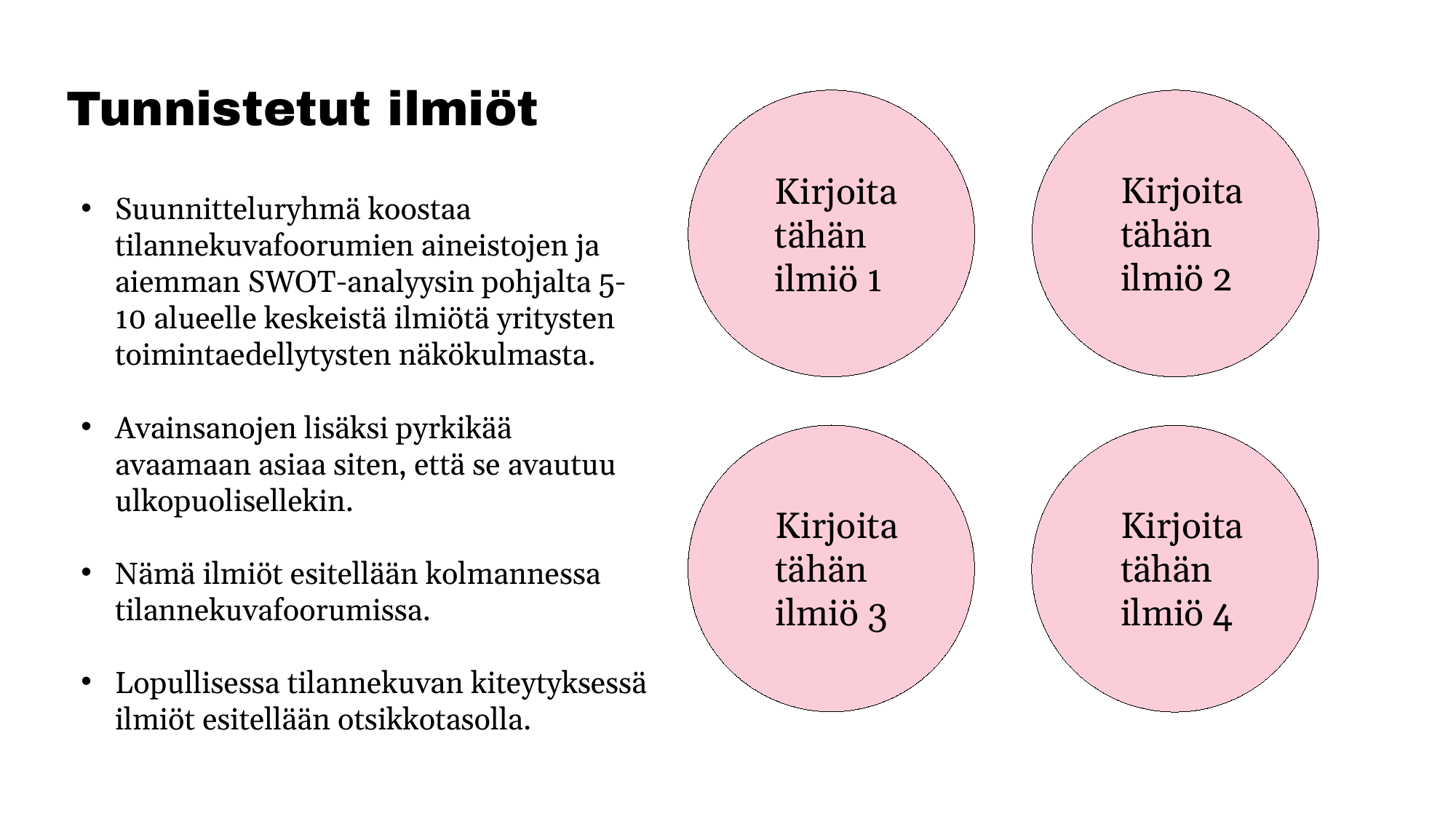

Tunnistetut ilmiöt

Kirjoita tähän ilmiö 2
Kirjoita tähän ilmiö 1
Suunnitteluryhmä koostaa tilannekuvafoorumien aineistojen ja aiemman SWOT-analyysin pohjalta 5-10 alueelle keskeistä ilmiötä yritysten toimintaedellytysten näkökulmasta.

Avainsanojen lisäksi pyrkikää avaamaan asiaa siten, että se avautuu ulkopuolisellekin.

Nämä ilmiöt esitellään kolmannessa tilannekuvafoorumissa.

Lopullisessa tilannekuvan kiteytyksessä ilmiöt esitellään otsikkotasolla.

Kirjoita tähän ilmiö 4
Kirjoita tähän ilmiö 3